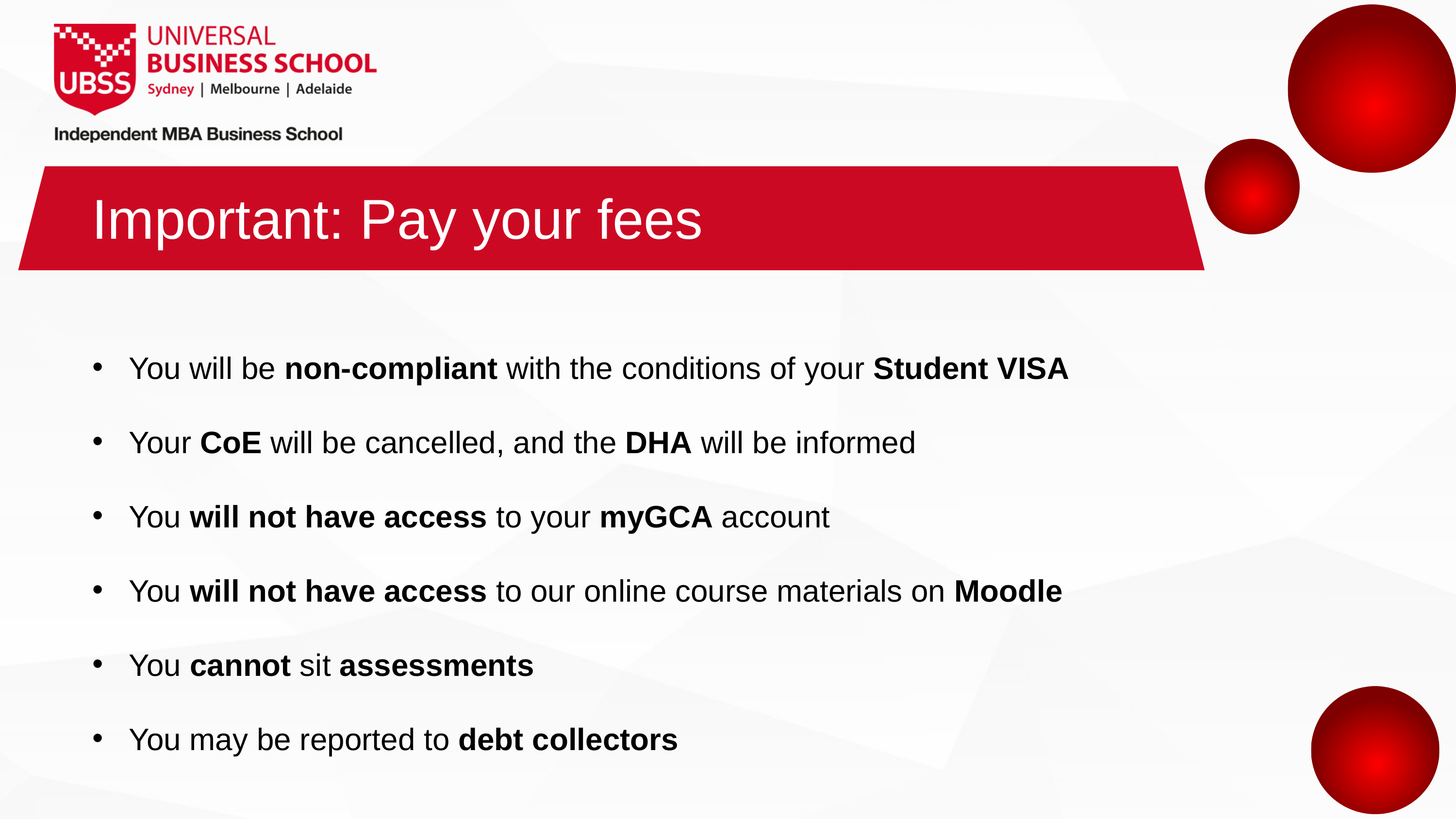

Important: Pay your fees
You will be non-compliant with the conditions of your Student VISA
Your CoE will be cancelled, and the DHA will be informed
You will not have access to your myGCA account
You will not have access to our online course materials on Moodle
You cannot sit assessments
You may be reported to debt collectors